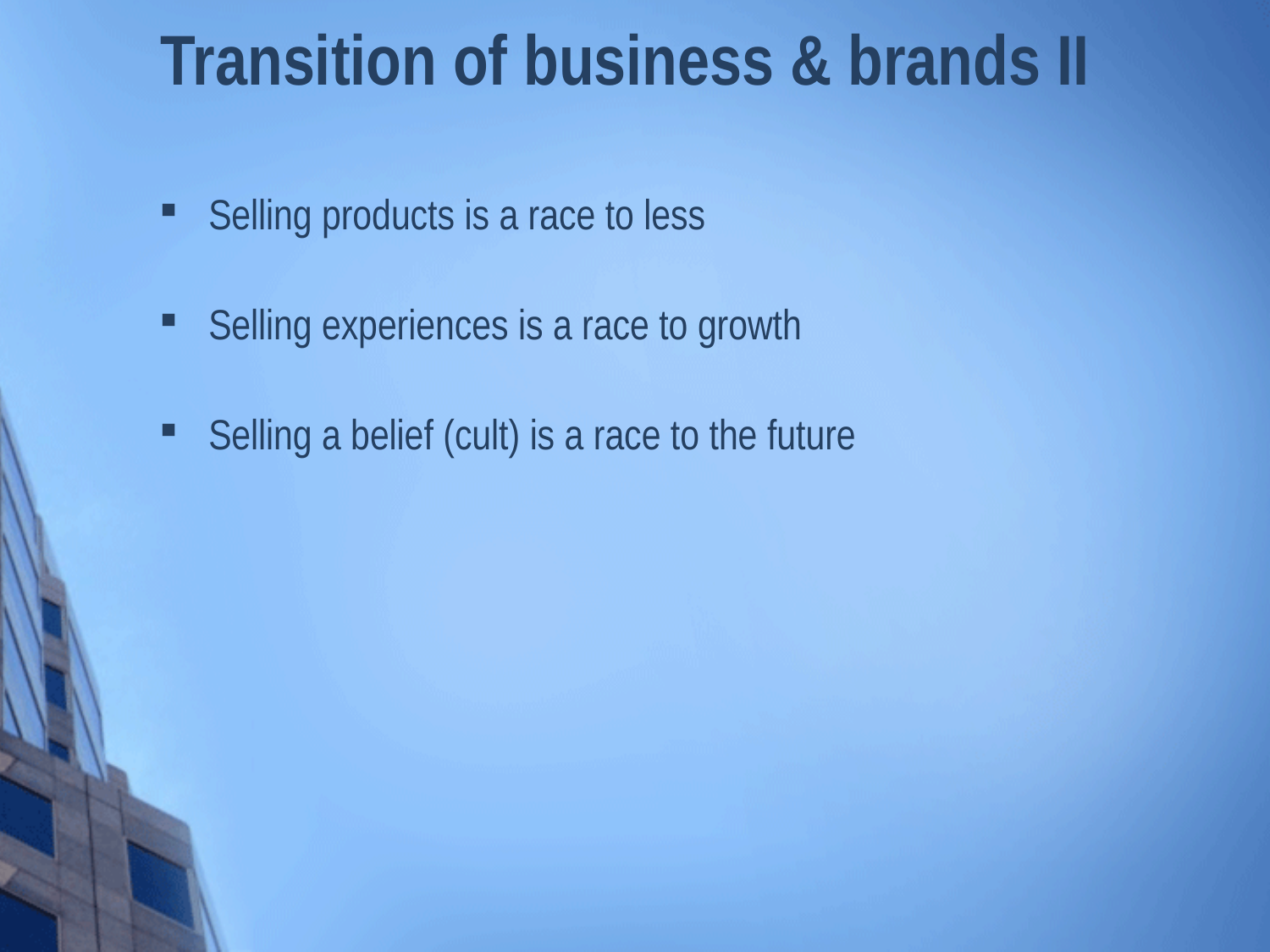

# Transition of business & brands II
Selling products is a race to less
Selling experiences is a race to growth
Selling a belief (cult) is a race to the future